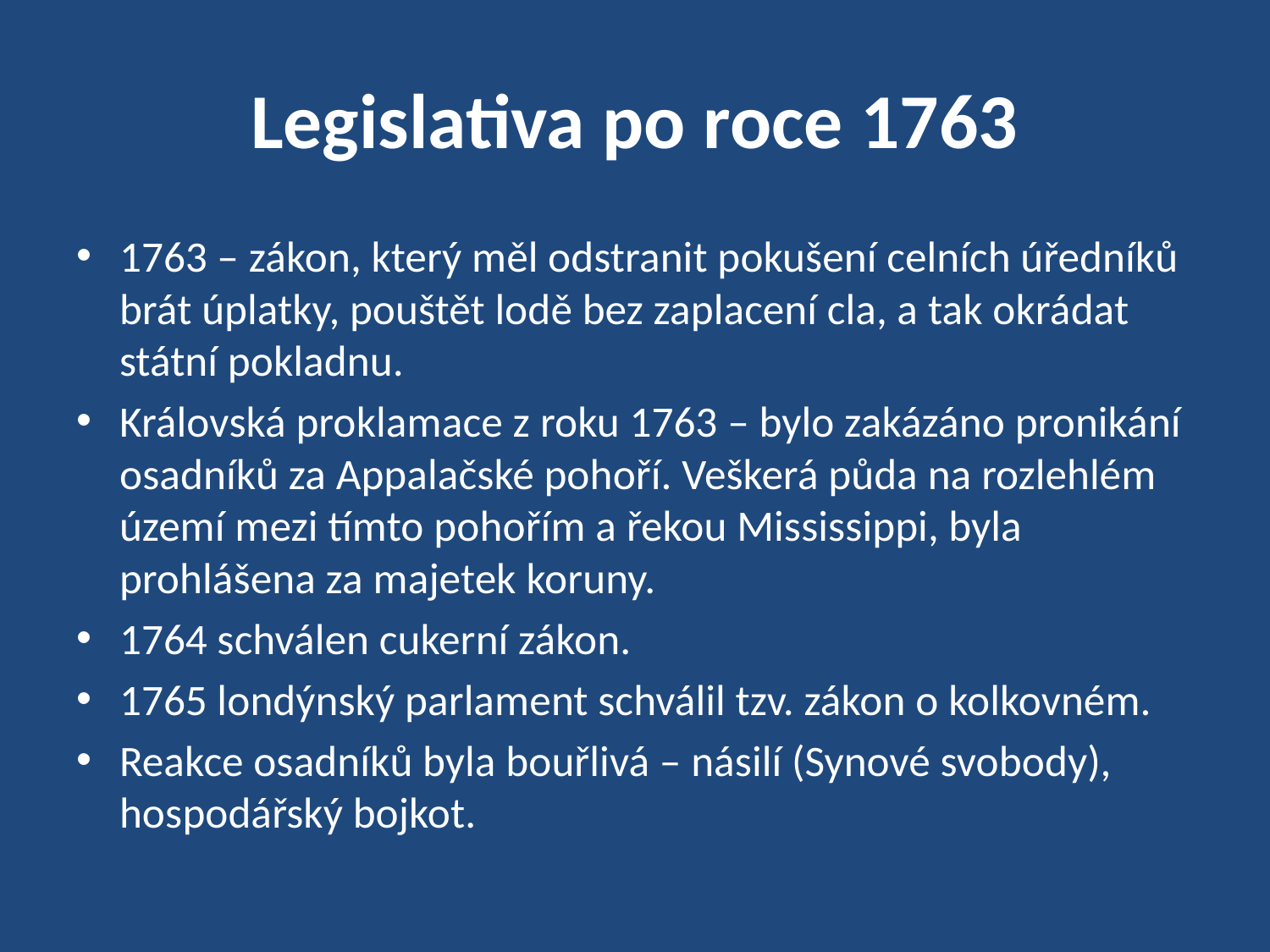

# Legislativa po roce 1763
1763 – zákon, který měl odstranit pokušení celních úředníků brát úplatky, pouštět lodě bez zaplacení cla, a tak okrádat státní pokladnu.
Královská proklamace z roku 1763 – bylo zakázáno pronikání osadníků za Appalačské pohoří. Veškerá půda na rozlehlém území mezi tímto pohořím a řekou Mississippi, byla prohlášena za majetek koruny.
1764 schválen cukerní zákon.
1765 londýnský parlament schválil tzv. zákon o kolkovném.
Reakce osadníků byla bouřlivá – násilí (Synové svobody), hospodářský bojkot.